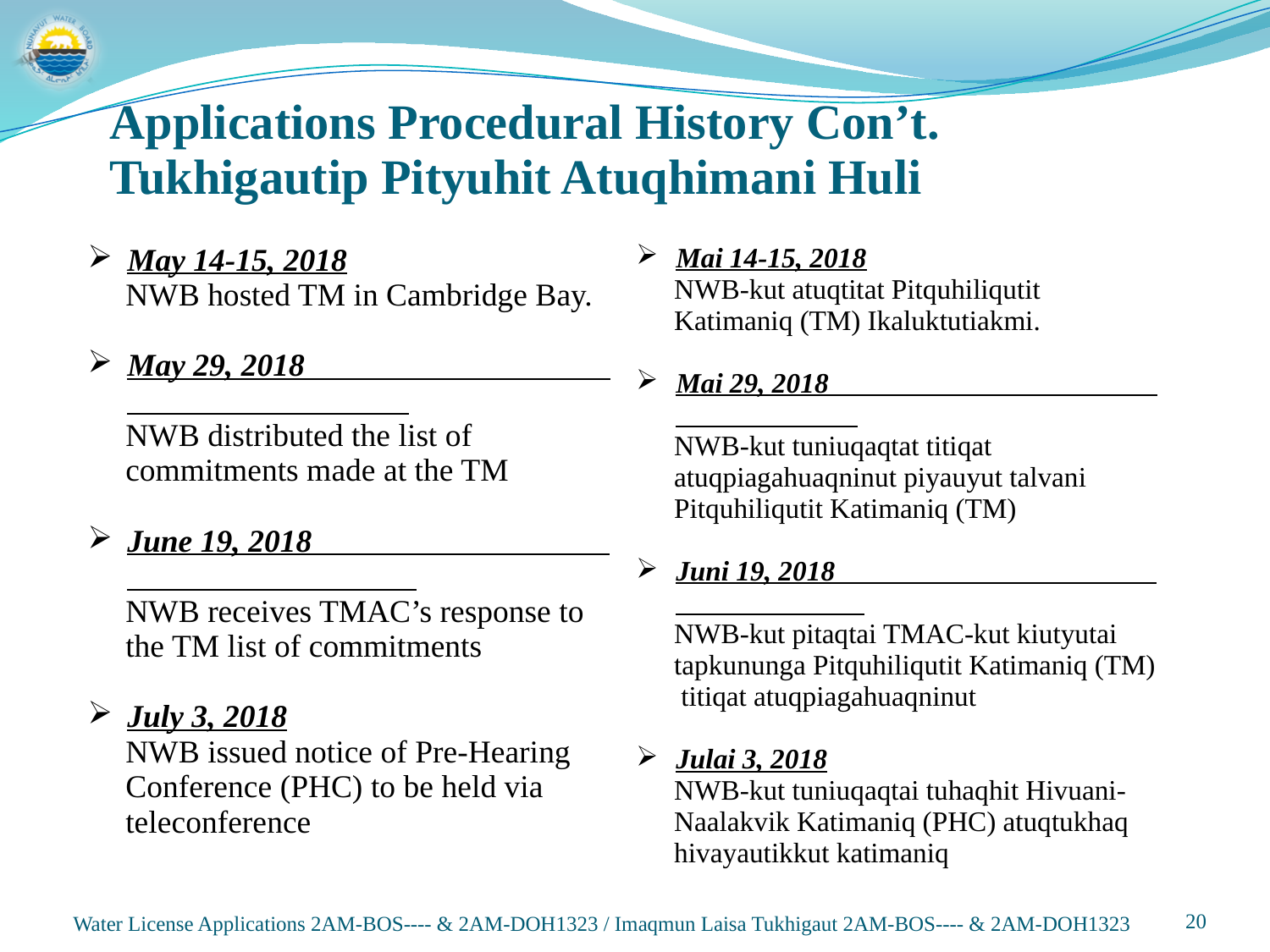

Applications Procedural History Con’t.
Tukhigautip Pityuhit Atuqhimani Huli
| May 14-15, 2018 NWB hosted TM in Cambridge Bay. May 29, 2018 NWB distributed the list of commitments made at the TM June 19, 2018 NWB receives TMAC’s response to the TM list of commitments July 3, 2018 NWB issued notice of Pre-Hearing Conference (PHC) to be held via teleconference | Mai 14-15, 2018 NWB-kut atuqtitat Pitquhiliqutit Katimaniq (TM) Ikaluktutiakmi. Mai 29, 2018 NWB-kut tuniuqaqtat titiqat atuqpiagahuaqninut piyauyut talvani Pitquhiliqutit Katimaniq (TM) Juni 19, 2018 NWB-kut pitaqtai TMAC-kut kiutyutai tapkununga Pitquhiliqutit Katimaniq (TM) titiqat atuqpiagahuaqninut Julai 3, 2018 NWB-kut tuniuqaqtai tuhaqhit Hivuani-Naalakvik Katimaniq (PHC) atuqtukhaq hivayautikkut katimaniq |
| --- | --- |
|  |  |
Water License Applications 2AM-BOS---- & 2AM-DOH1323 / Imaqmun Laisa Tukhigaut 2AM-BOS---- & 2AM-DOH1323
20